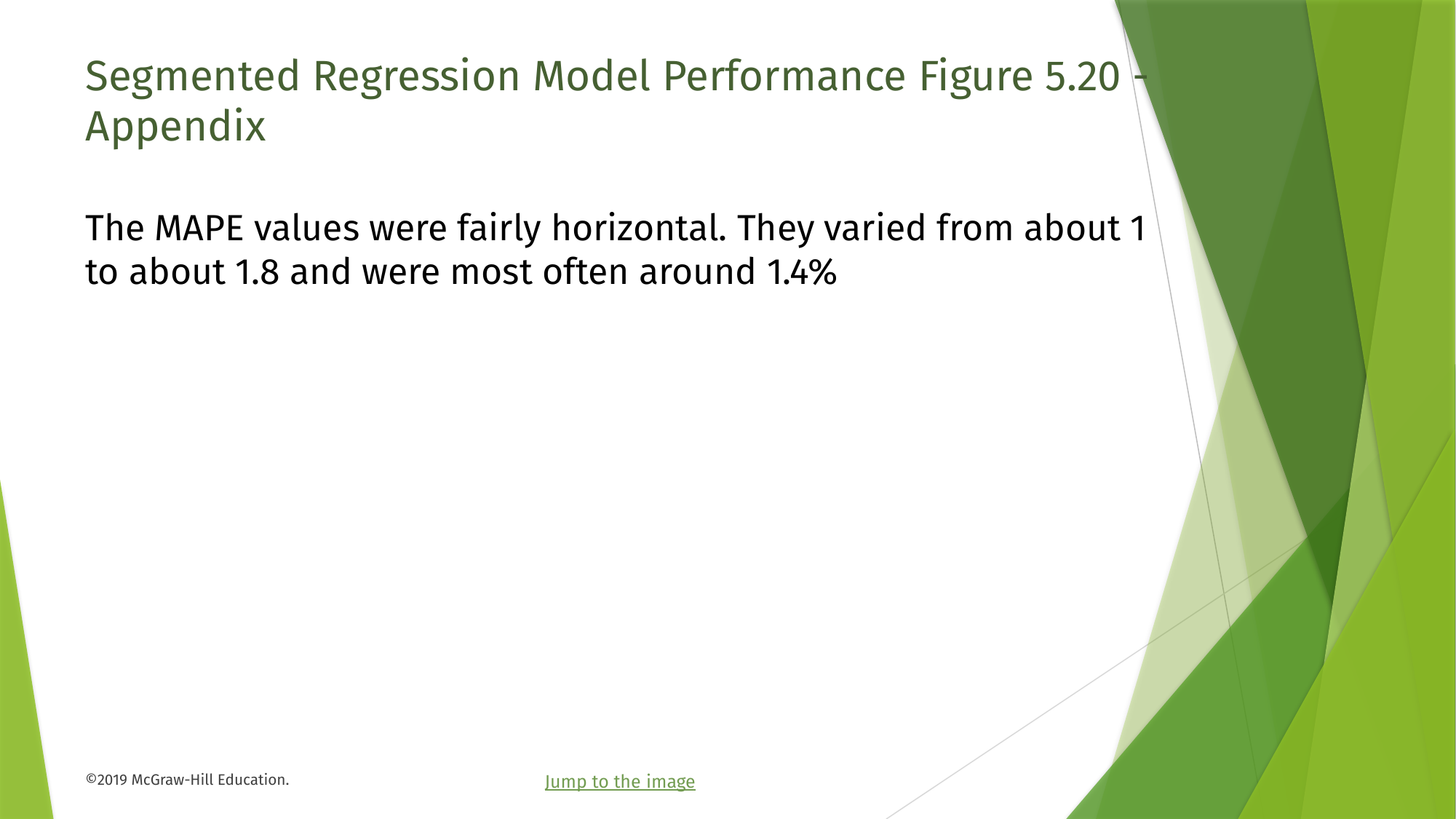

# Segmented Regression Model Performance Figure 5.20 - Appendix
The MAPE values were fairly horizontal. They varied from about 1 to about 1.8 and were most often around 1.4%
Jump to the image